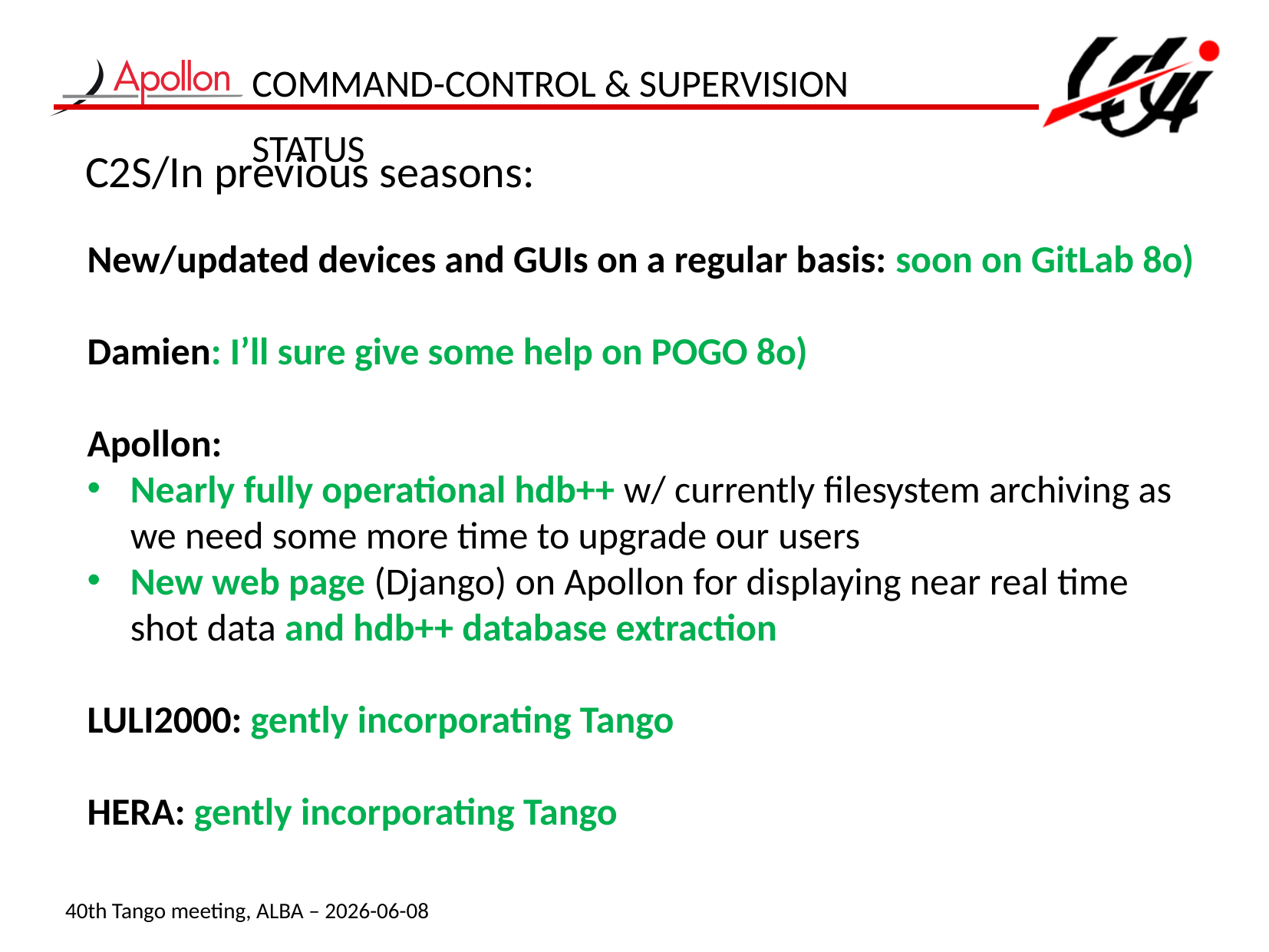

Command-Control & Supervision Status
# C2S/In previous seasons:
New/updated devices and GUIs on a regular basis: soon on GitLab 8o)

Damien: I’ll sure give some help on POGO 8o)

Apollon:
Nearly fully operational hdb++ w/ currently filesystem archiving as we need some more time to upgrade our users
New web page (Django) on Apollon for displaying near real time shot data and hdb++ database extraction

LULI2000: gently incorporating Tango

HERA: gently incorporating Tango